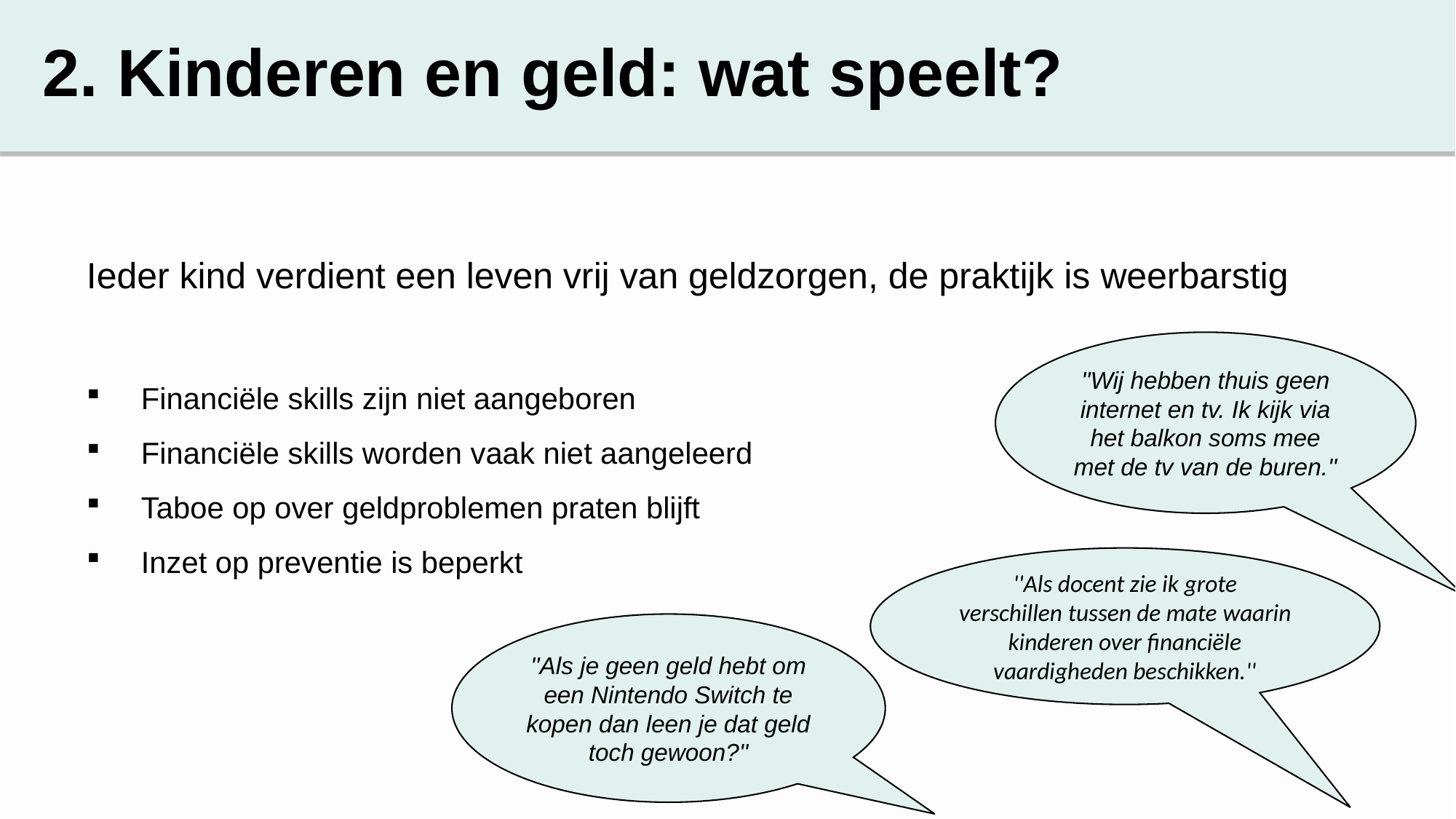

# 2. Kinderen en geld: wat speelt?
Ieder kind verdient een leven vrij van geldzorgen, de praktijk is weerbarstig

Financiële skills zijn niet aangeboren
Financiële skills worden vaak niet aangeleerd
Taboe op over geldproblemen praten blijft
Inzet op preventie is beperkt

''Wij hebben thuis geen internet en tv. Ik kijk via het balkon soms mee met de tv van de buren.''
''Als docent zie ik grote verschillen tussen de mate waarin kinderen over financiële vaardigheden beschikken.''
''Als je geen geld hebt om een Nintendo Switch te kopen dan leen je dat geld toch gewoon?''